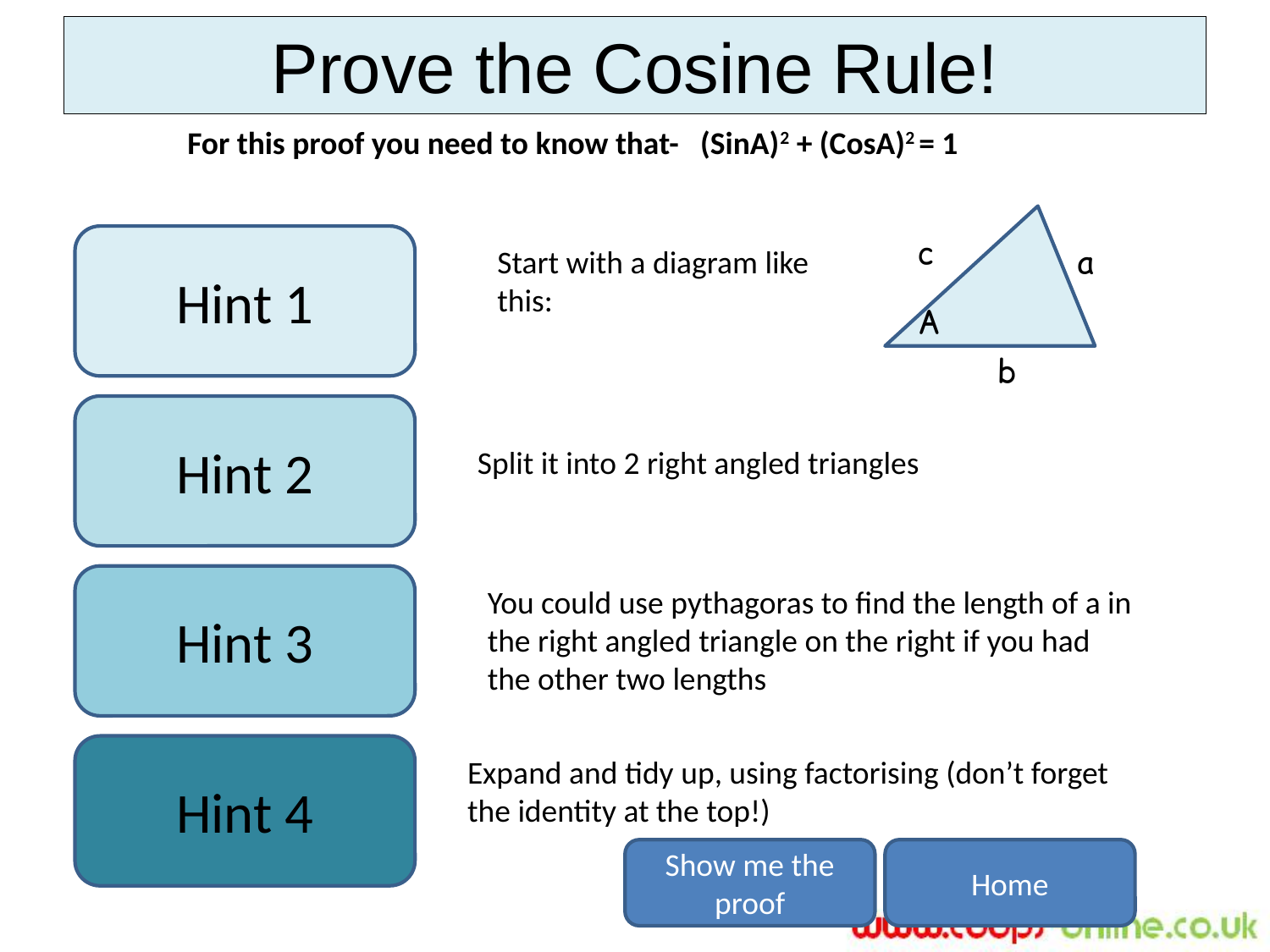

# Prove the Cosine Rule!
For this proof you need to know that-   (SinA)2 + (CosA)2 = 1

Hint 1
c
Start with a diagram like this:
a
A
b
Hint 2
Split it into 2 right angled triangles
Hint 3
You could use pythagoras to find the length of a in the right angled triangle on the right if you had the other two lengths
Hint 4
Expand and tidy up, using factorising (don’t forget the identity at the top!)
Show me the proof
Home